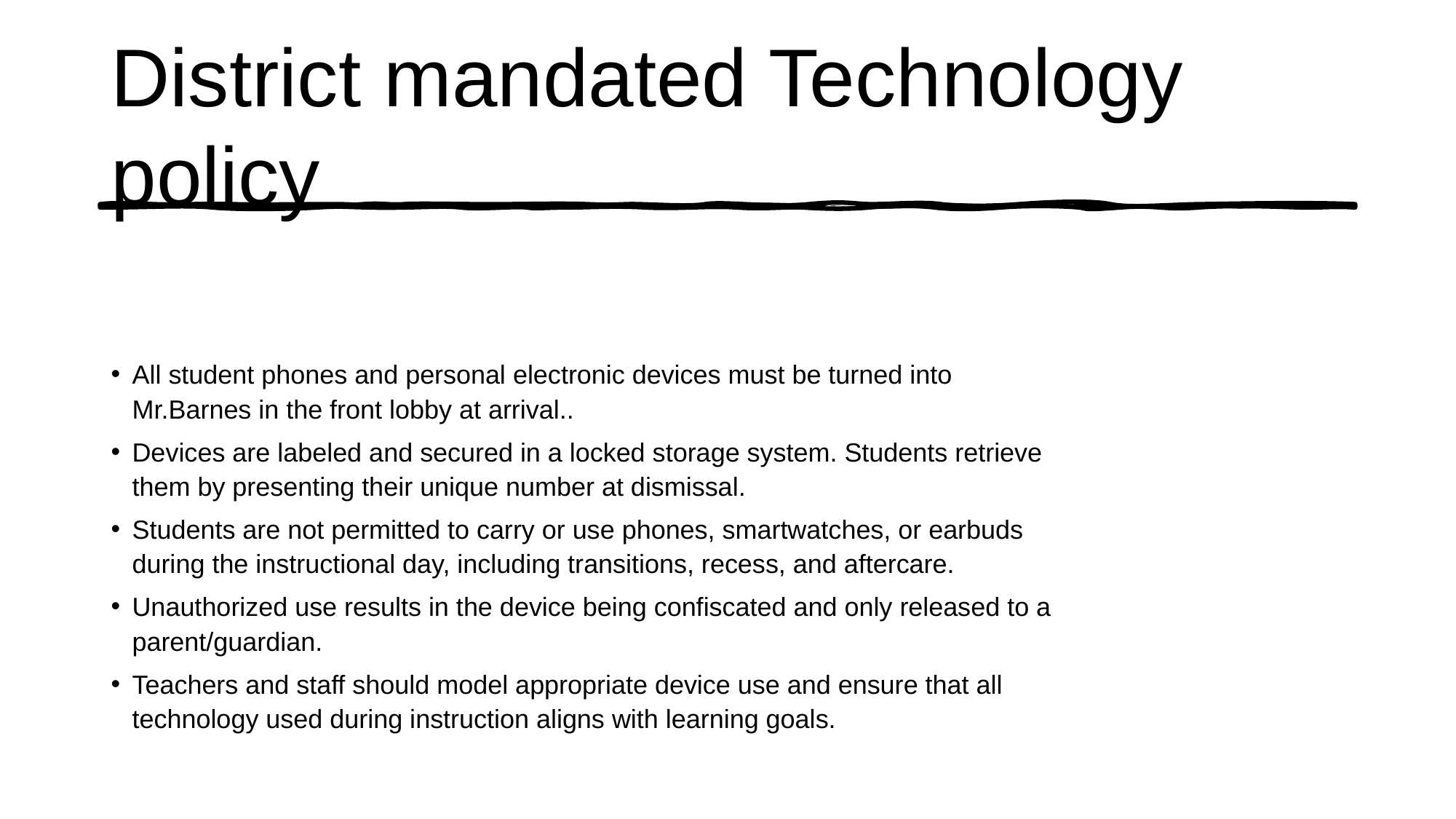

# District mandated Technology policy

All student phones and personal electronic devices must be turned into  Mr.Barnes in the front lobby at arrival..
Devices are labeled and secured in a locked storage system. Students retrieve them by presenting their unique number at dismissal.
Students are not permitted to carry or use phones, smartwatches, or earbuds during the instructional day, including transitions, recess, and aftercare.
Unauthorized use results in the device being confiscated and only released to a parent/guardian.
Teachers and staff should model appropriate device use and ensure that all technology used during instruction aligns with learning goals.